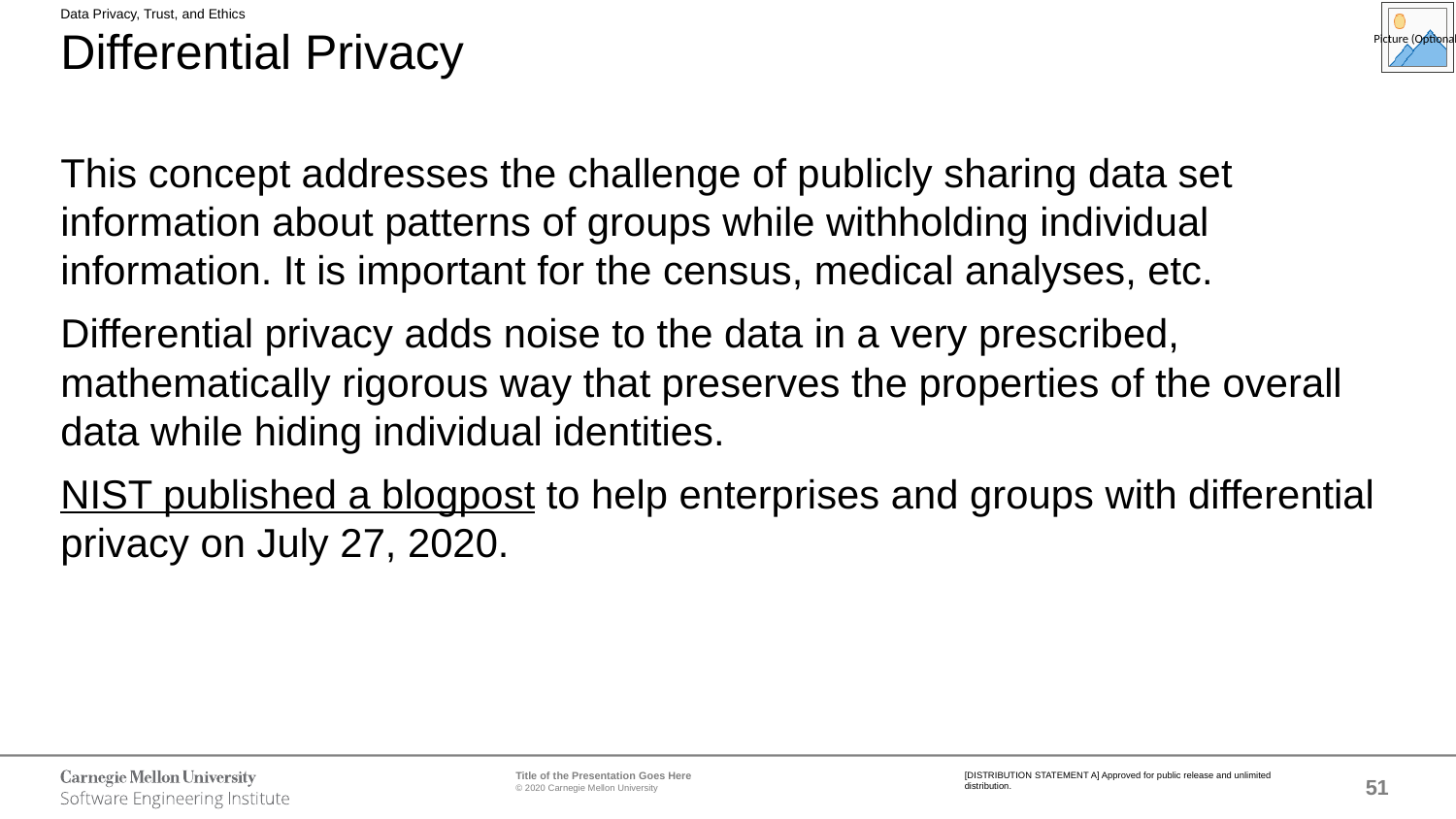

Data Privacy, Trust, and Ethics
# Differential Privacy
This concept addresses the challenge of publicly sharing data set information about patterns of groups while withholding individual information. It is important for the census, medical analyses, etc.
Differential privacy adds noise to the data in a very prescribed, mathematically rigorous way that preserves the properties of the overall data while hiding individual identities.
NIST published a blogpost to help enterprises and groups with differential privacy on July 27, 2020.